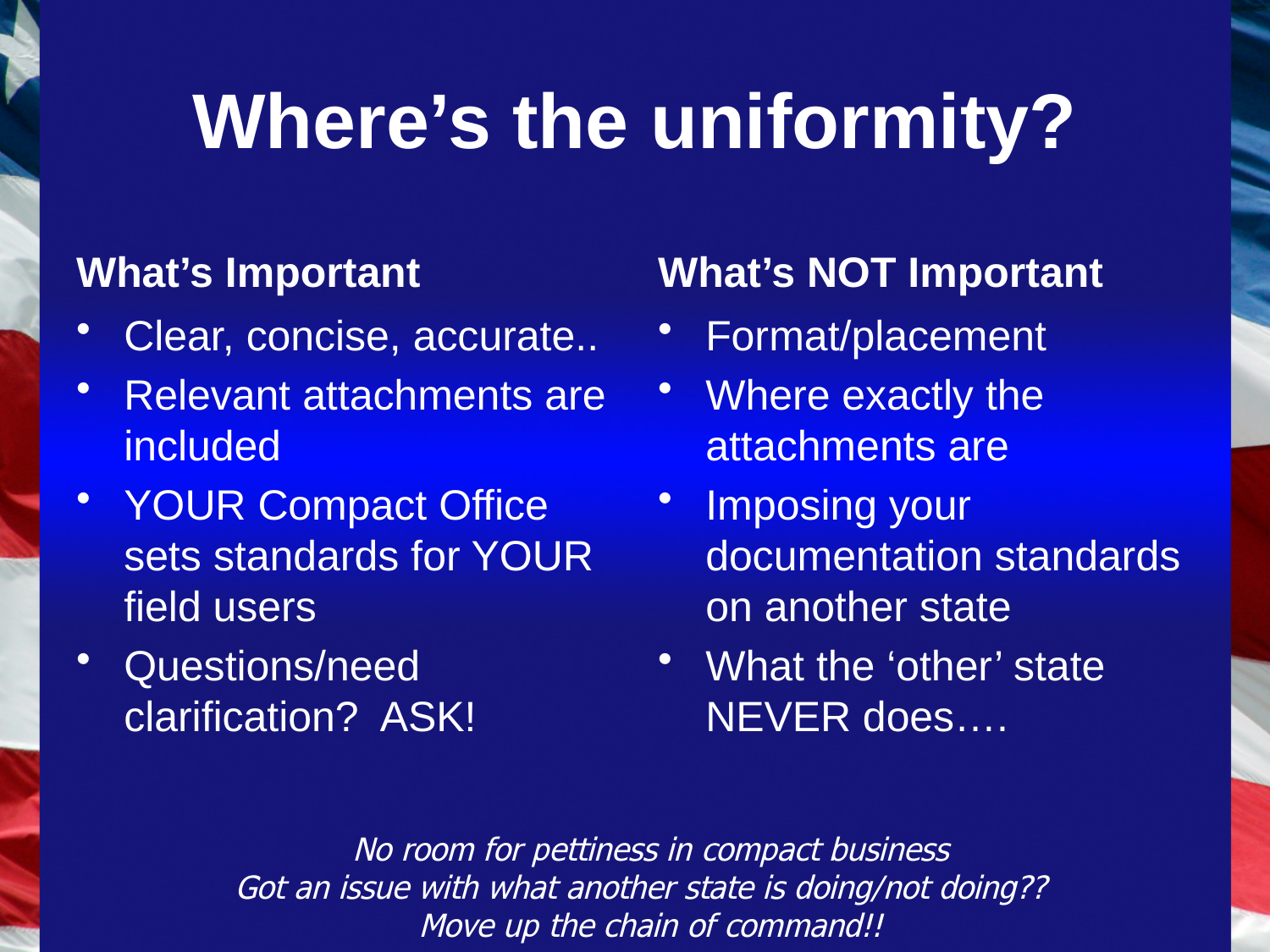

# Where’s the uniformity?
What’s Important
What’s NOT Important
Clear, concise, accurate..
Relevant attachments are included
YOUR Compact Office sets standards for YOUR field users
Questions/need clarification?  ASK!
Format/placement
Where exactly the attachments are
Imposing your documentation standards on another state
What the ‘other’ state NEVER does….
No room for pettiness in compact business
Got an issue with what another state is doing/not doing??
Move up the chain of command!!